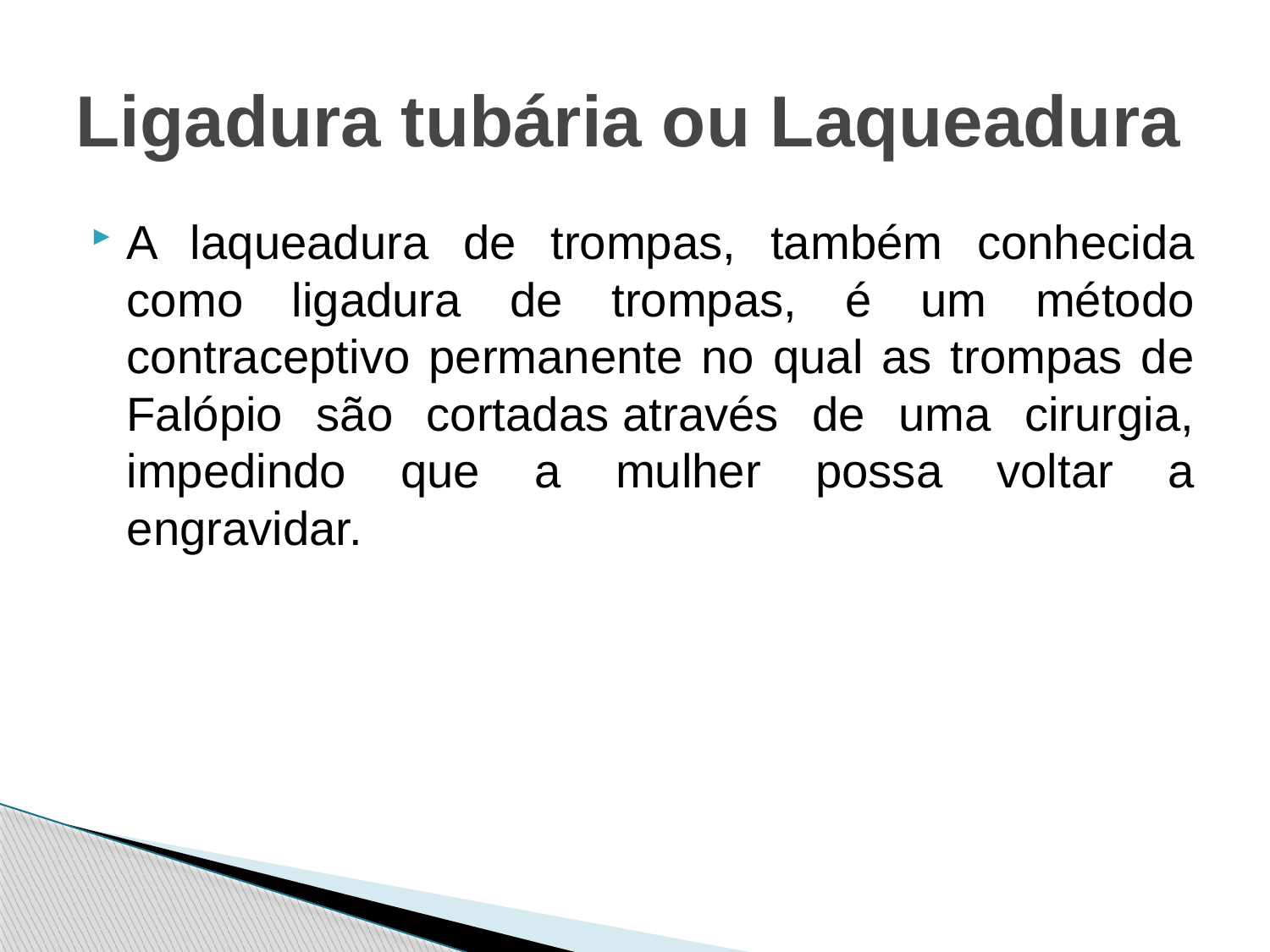

# Ligadura tubária ou Laqueadura
A laqueadura de trompas, também conhecida como ligadura de trompas, é um método contraceptivo permanente no qual as trompas de Falópio são cortadas através de uma cirurgia, impedindo que a mulher possa voltar a engravidar.